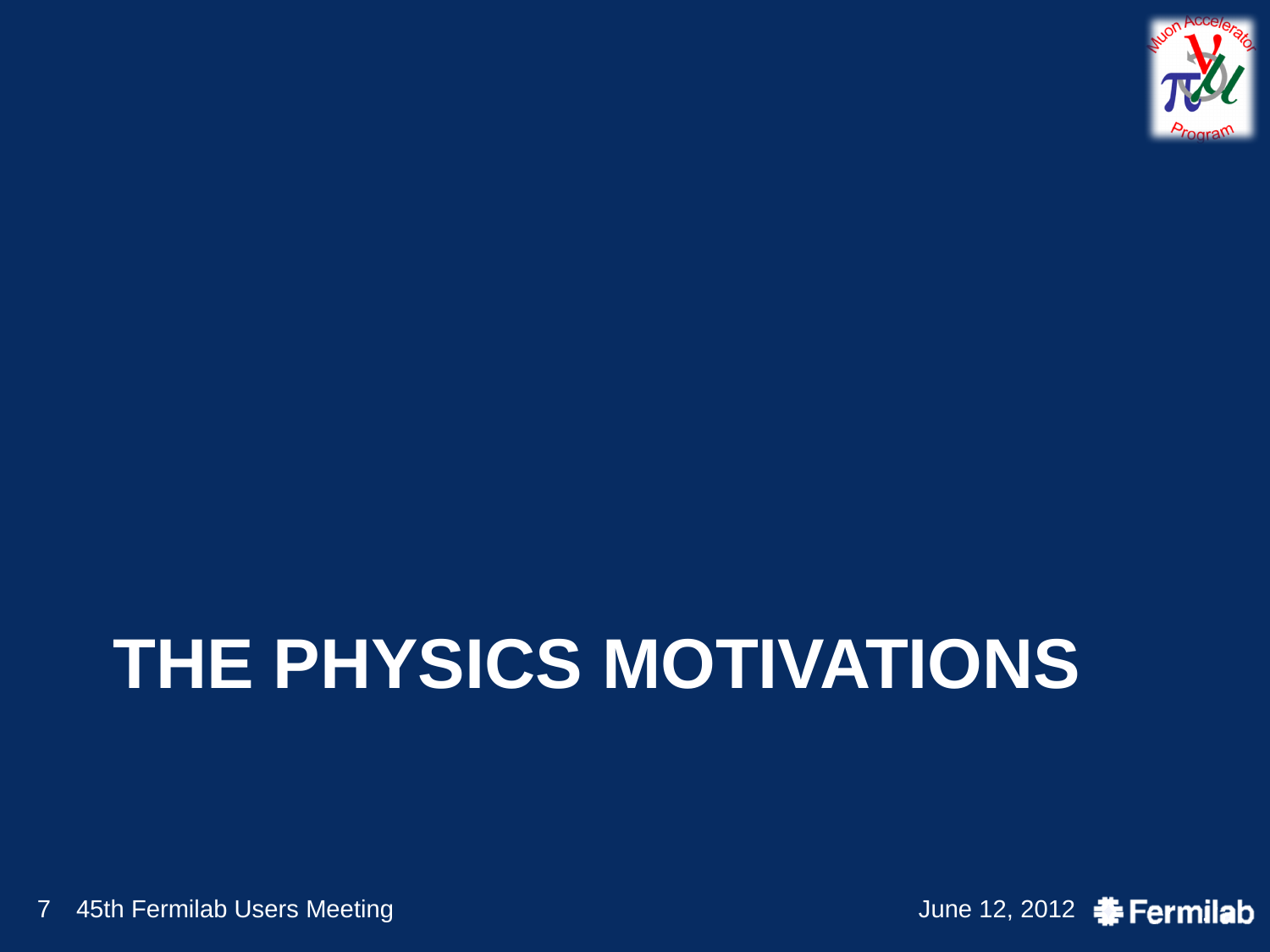

# THE PHYSICS MOTIVATIONs
7
45th Fermilab Users Meeting
June 12, 2012